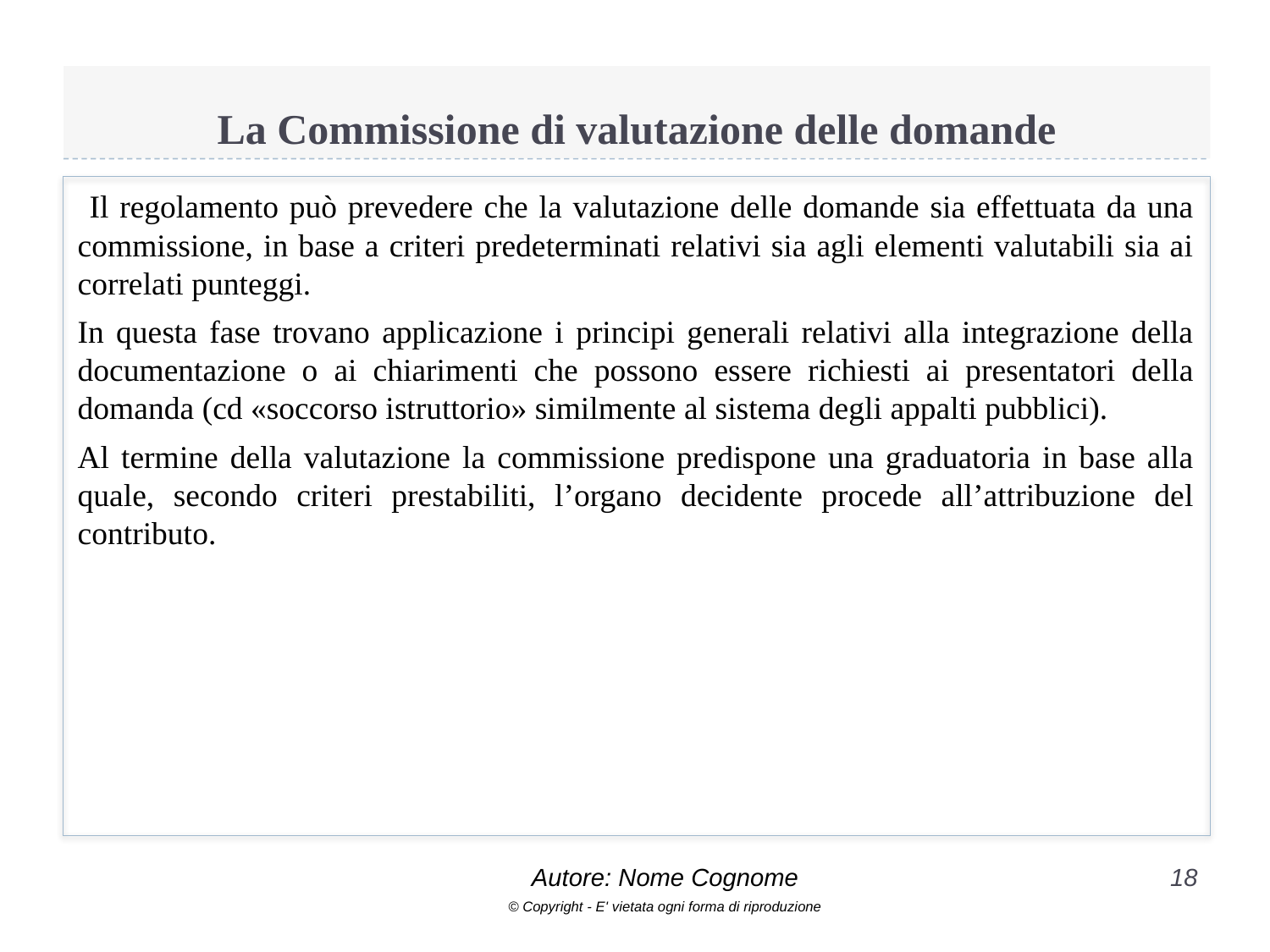

# La Commissione di valutazione delle domande
 Il regolamento può prevedere che la valutazione delle domande sia effettuata da una commissione, in base a criteri predeterminati relativi sia agli elementi valutabili sia ai correlati punteggi.
In questa fase trovano applicazione i principi generali relativi alla integrazione della documentazione o ai chiarimenti che possono essere richiesti ai presentatori della domanda (cd «soccorso istruttorio» similmente al sistema degli appalti pubblici).
Al termine della valutazione la commissione predispone una graduatoria in base alla quale, secondo criteri prestabiliti, l’organo decidente procede all’attribuzione del contributo.